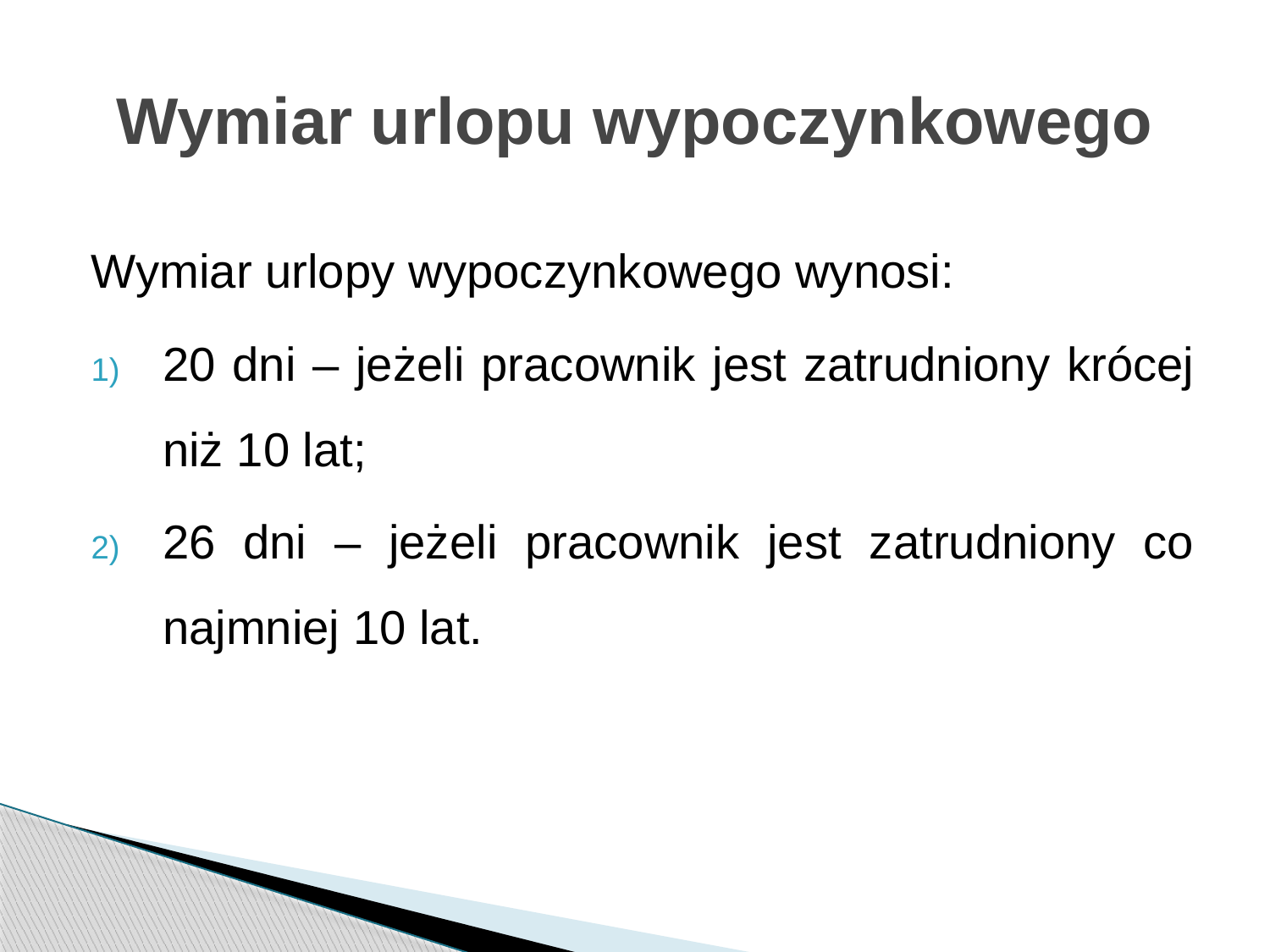

# Wymiar urlopu wypoczynkowego
Wymiar urlopy wypoczynkowego wynosi:
20 dni – jeżeli pracownik jest zatrudniony krócej niż 10 lat;
26 dni – jeżeli pracownik jest zatrudniony co najmniej 10 lat.